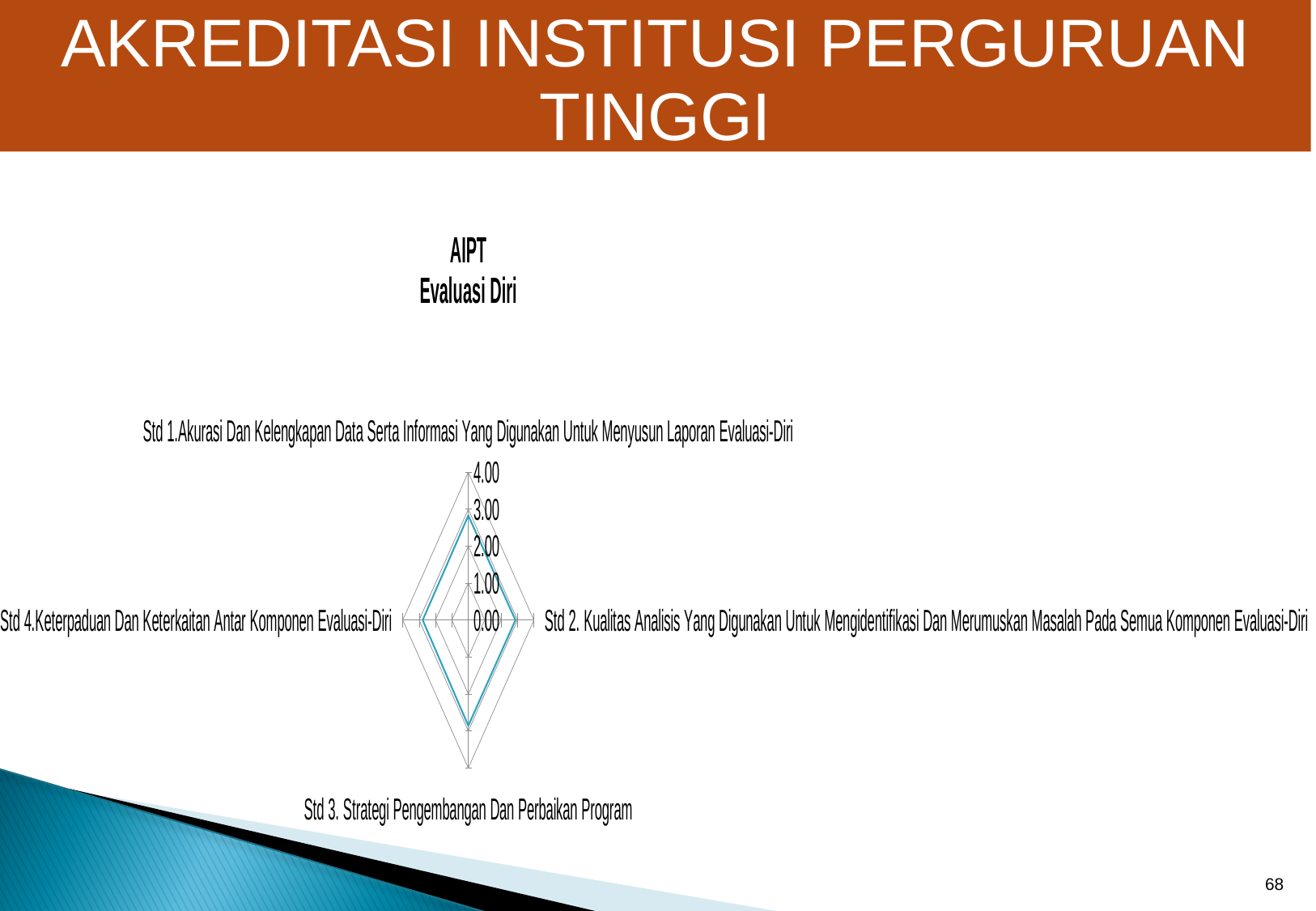

AKREDITASI INSTITUSI PERGURUAN TINGGI
Data BAN-PT per tanggal 4 Agustus 2016

### Chart: AIPT
Evaluasi Diri

| Category | Evaluasi Diri |
|---|---|
| Std 1.Akurasi Dan Kelengkapan Data Serta Informasi Yang Digunakan Untuk Menyusun Laporan Evaluasi-Diri | 2.8278631192469788 |
| Std 2. Kualitas Analisis Yang Digunakan Untuk Mengidentifikasi Dan Merumuskan Masalah Pada Semua Komponen Evaluasi-Diri | 2.8752416748759377 |
| Std 3. Strategi Pengembangan Dan Perbaikan Program | 2.8569416398155925 |
| Std 4.Keterpaduan Dan Keterkaitan Antar Komponen Evaluasi-Diri | 2.7823111977614063 |
68